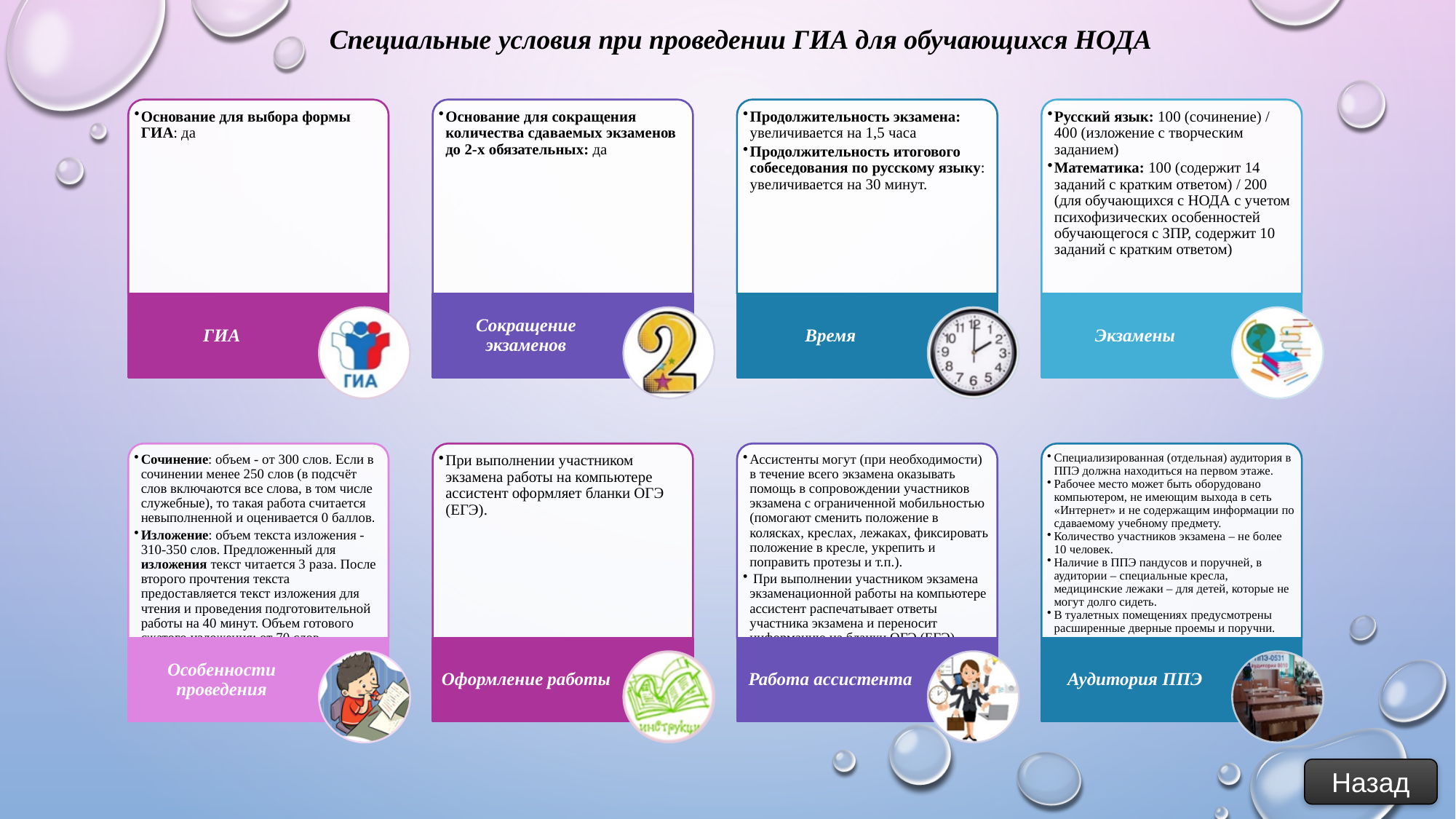

Специальные условия при проведении ГИА для обучающихся НОДА
Основание для выбора формы ГИА: да
ГИА
Основание для сокращения количества сдаваемых экзаменов до 2-х обязательных: да
Сокращение экзаменов
Продолжительность экзамена:  увеличивается на 1,5 часа
Продолжительность итогового собеседования по русскому языку: увеличивается на 30 минут.
Время
Русский язык: 100 (сочинение) / 400 (изложение с творческим заданием)
Математика: 100 (содержит 14 заданий с кратким ответом) / 200 (для обучающихся с НОДА с учетом психофизических особенностей обучающегося с ЗПР, содержит 10 заданий с кратким ответом)
Экзамены
Сочинение: объем - от 300 слов. Если в сочинении менее 250 слов (в подсчёт слов включаются все слова, в том числе служебные), то такая работа считается невыполненной и оценивается 0 баллов.
Изложение: объем текста изложения - 310-350 слов. Предложенный для изложения текст читается 3 раза. После второго прочтения текста предоставляется текст изложения для чтения и проведения подготовительной работы на 40 минут. Объем готового сжатого изложения: от 70 слов.
Особенности проведения
При выполнении участником экзамена работы на компьютере ассистент оформляет бланки ОГЭ (ЕГЭ).
Оформление работы
Ассистенты могут (при необходимости) в течение всего экзамена оказывать помощь в сопровождении участников экзамена с ограниченной мобильностью (помогают сменить положение в колясках, креслах, лежаках, фиксировать положение в кресле, укрепить и поправить протезы и т.п.).
 При выполнении участником экзамена экзаменационной работы на компьютере ассистент распечатывает ответы участника экзамена и переносит информацию на бланки ОГЭ (ЕГЭ).
Работа ассистента
Специализированная (отдельная) аудитория в ППЭ должна находиться на первом этаже.
Рабочее место может быть оборудовано компьютером, не имеющим выхода в сеть «Интернет» и не содержащим информации по сдаваемому учебному предмету.
Количество участников экзамена – не более 10 человек.
Наличие в ППЭ пандусов и поручней, в аудитории – специальные кресла, медицинские лежаки – для детей, которые не могут долго сидеть.
В туалетных помещениях предусмотрены расширенные дверные проемы и поручни.
Аудитория ППЭ
Назад